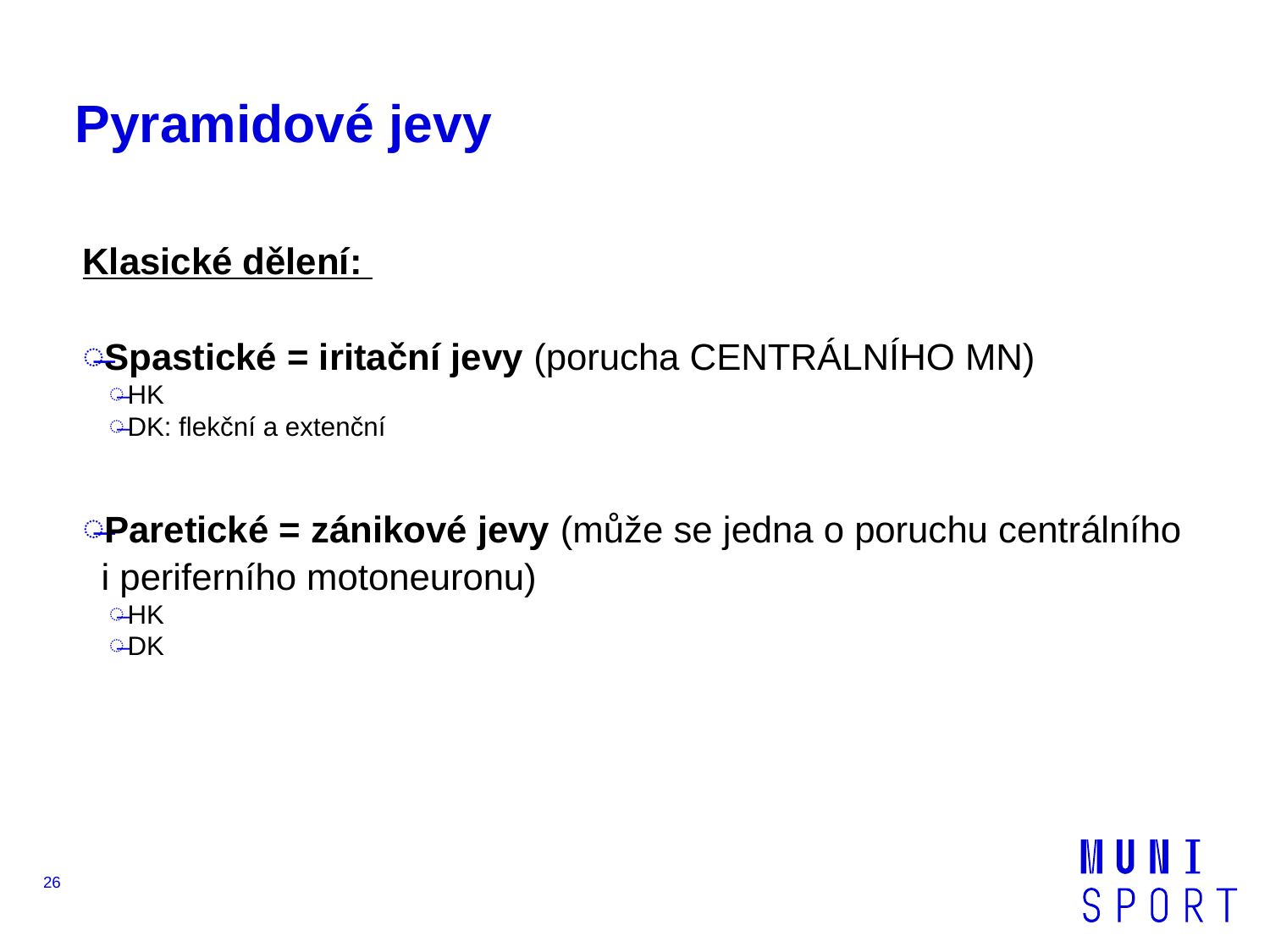

# Pyramidové jevy
Klasické dělení:

Spastické = iritační jevy (porucha CENTRÁLNÍHO MN)
HK
DK: flekční a extenční

Paretické = zánikové jevy (může se jedna o poruchu centrálního i periferního motoneuronu)
HK
DK
26